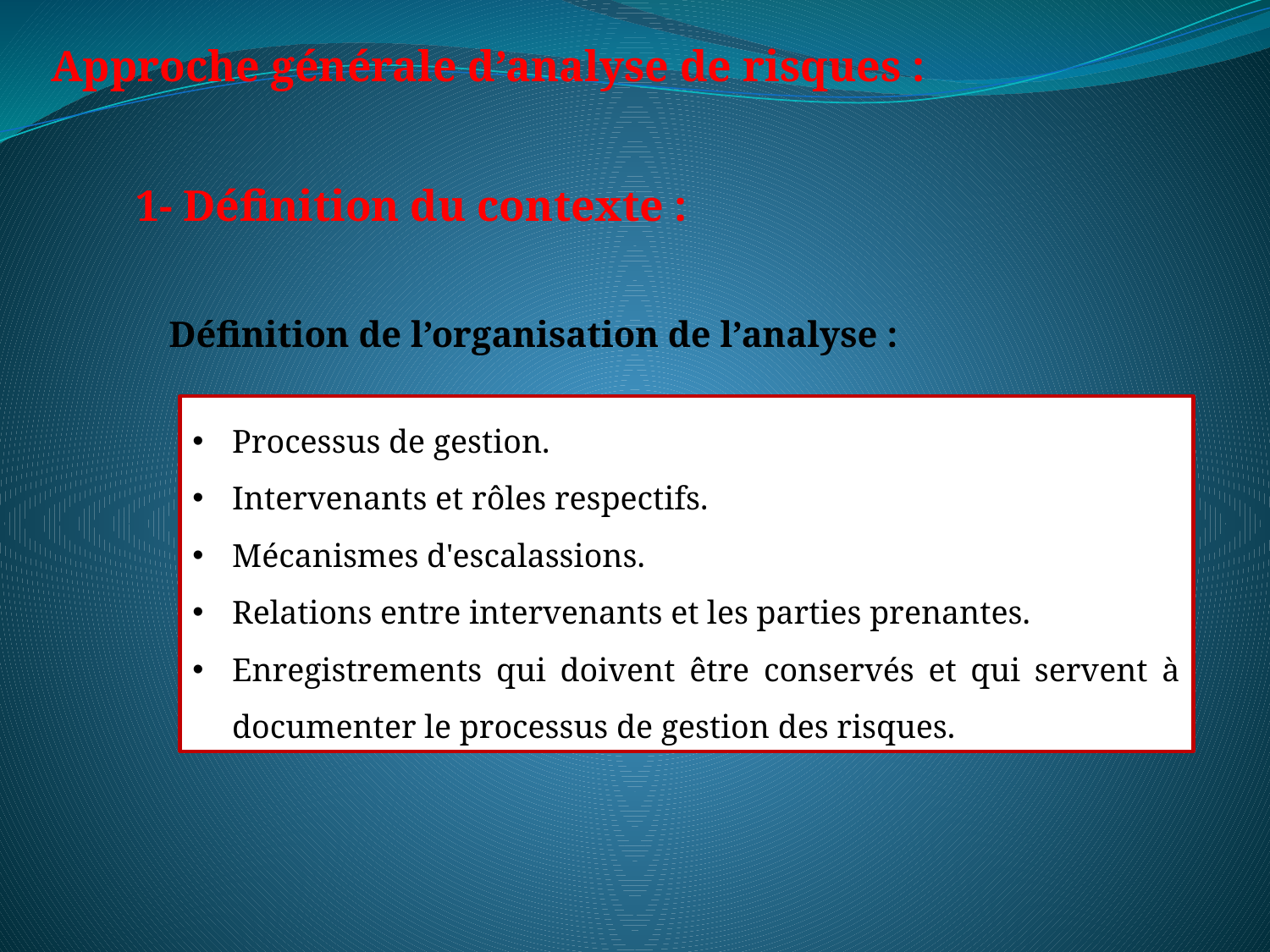

Approche générale d’analyse de risques :
1- Définition du contexte :
Définition de l’organisation de l’analyse :
Processus de gestion.
Intervenants et rôles respectifs.
Mécanismes d'escalassions.
Relations entre intervenants et les parties prenantes.
Enregistrements qui doivent être conservés et qui servent à documenter le processus de gestion des risques.